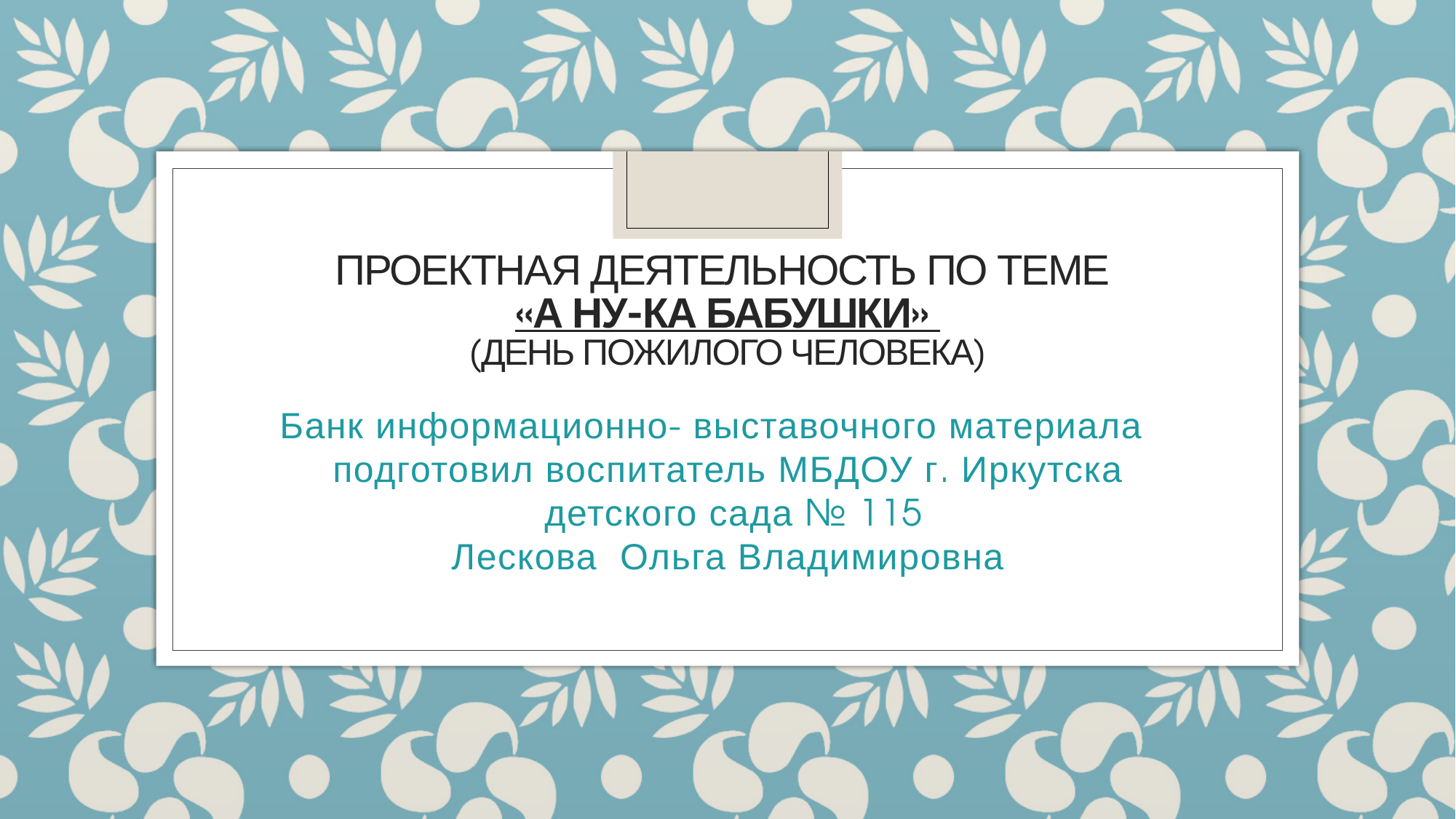

# Проектная деятельность по теме «А ну-ка бабушки» (День пожилого человека)

Банк информационно- выставочного материала
подготовил воспитатель МБДОУ г. Иркутска
 детского сада № 115
Лескова  Ольга Владимировна